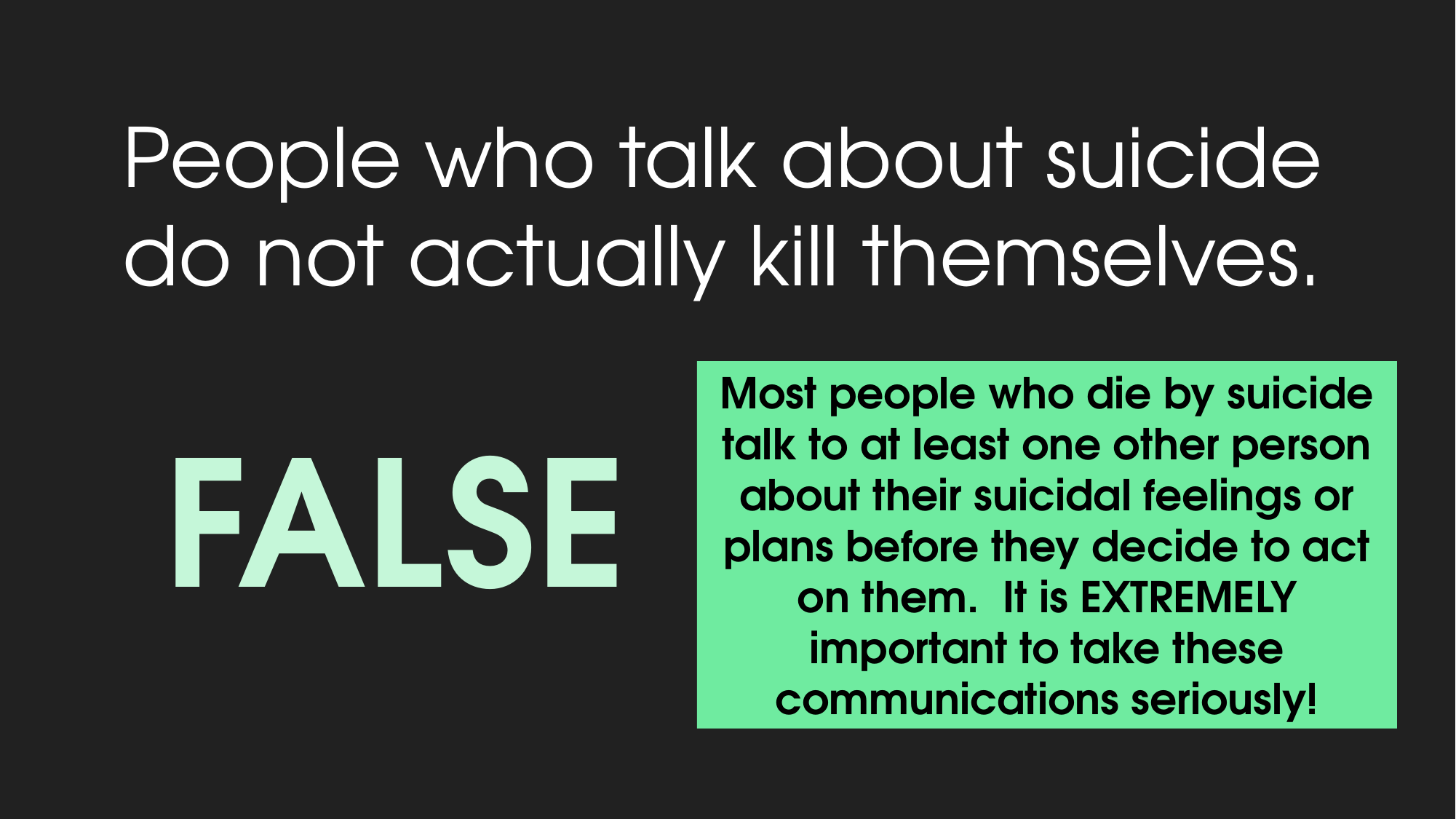

People who talk about suicide
do not actually kill themselves.
Most people who die by suicide talk to at least one other person about their suicidal feelings or plans before they decide to act on them.  It is EXTREMELY important to take these communications seriously!
FALSE